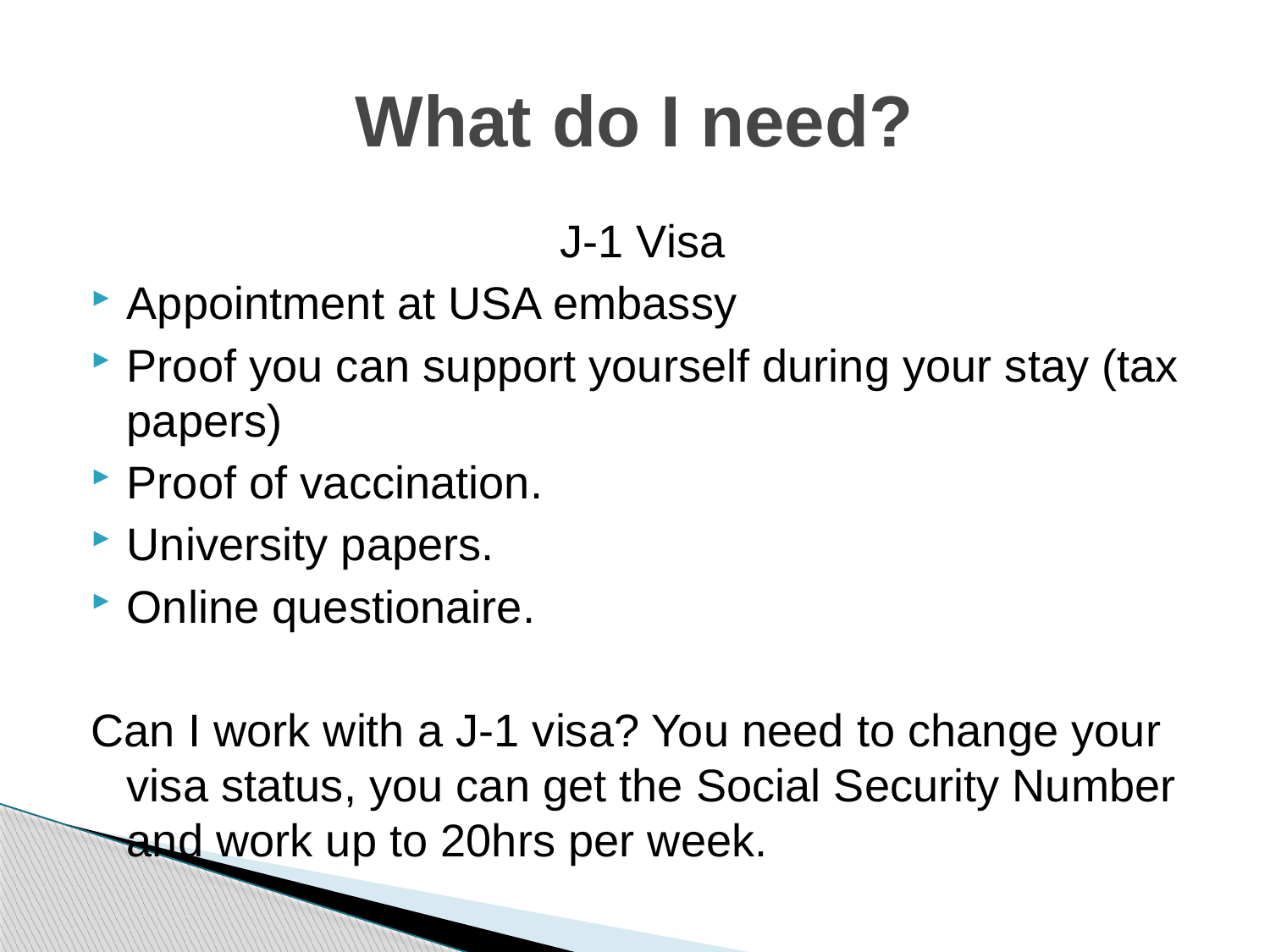

# What do I need?
J-1 Visa
Appointment at USA embassy
Proof you can support yourself during your stay (tax papers)
Proof of vaccination.
University papers.
Online questionaire.

Can I work with a J-1 visa? You need to change your visa status, you can get the Social Security Number and work up to 20hrs per week.